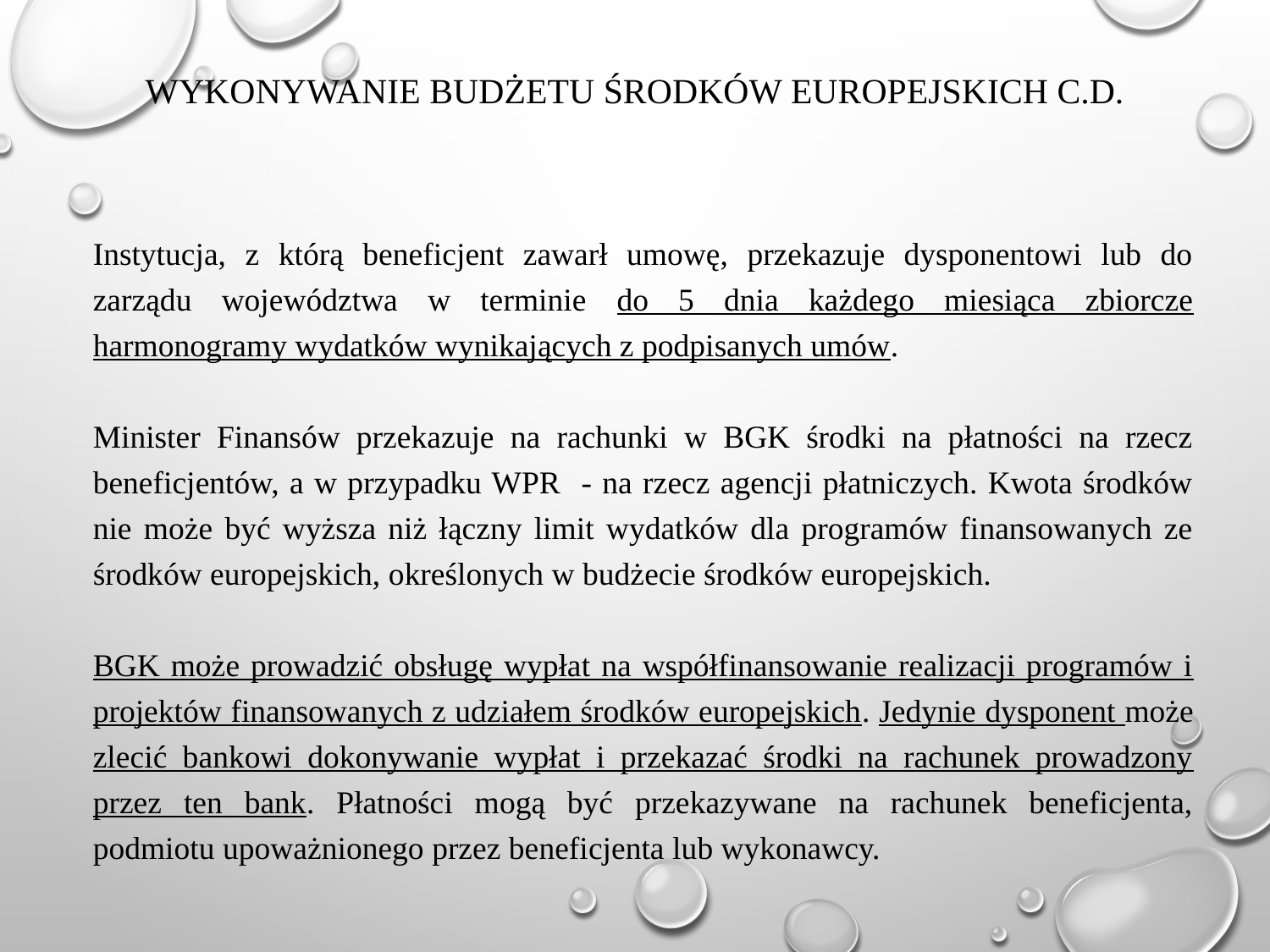

# Wykonywanie budżetu środków europejskich c.d.

Instytucja, z którą beneficjent zawarł umowę, przekazuje dysponentowi lub do zarządu województwa w terminie do 5 dnia każdego miesiąca zbiorcze harmonogramy wydatków wynikających z podpisanych umów.

Minister Finansów przekazuje na rachunki w BGK środki na płatności na rzecz beneficjentów, a w przypadku WPR  - na rzecz agencji płatniczych. Kwota środków nie może być wyższa niż łączny limit wydatków dla programów finansowanych ze środków europejskich, określonych w budżecie środków europejskich.

BGK może prowadzić obsługę wypłat na współfinansowanie realizacji programów i projektów finansowanych z udziałem środków europejskich. Jedynie dysponent może zlecić bankowi dokonywanie wypłat i przekazać środki na rachunek prowadzony przez ten bank. Płatności mogą być przekazywane na rachunek beneficjenta, podmiotu upoważnionego przez beneficjenta lub wykonawcy.